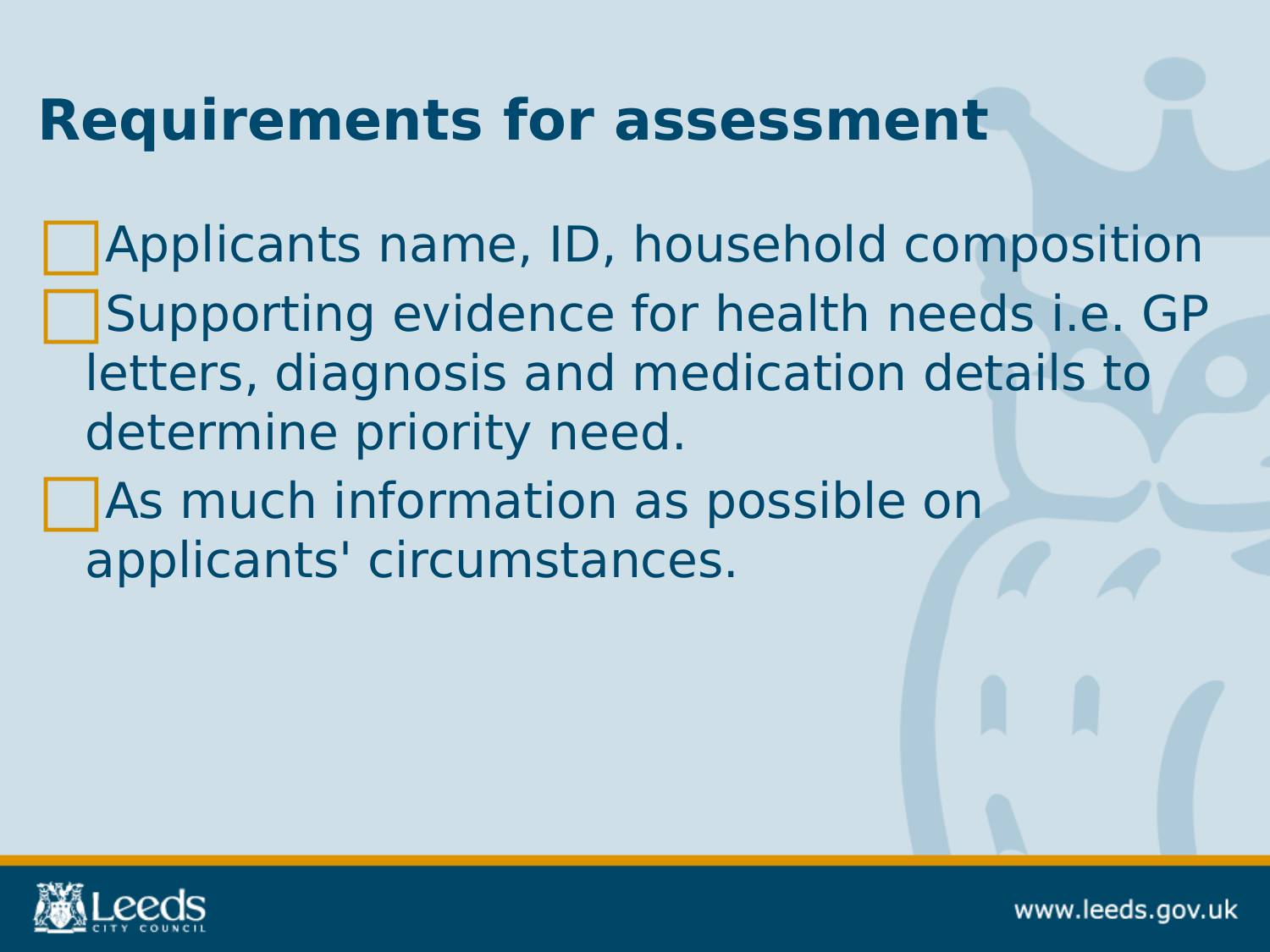

# Requirements for assessment
Applicants name, ID, household composition
Supporting evidence for health needs i.e. GP letters, diagnosis and medication details to determine priority need.
As much information as possible on applicants' circumstances.